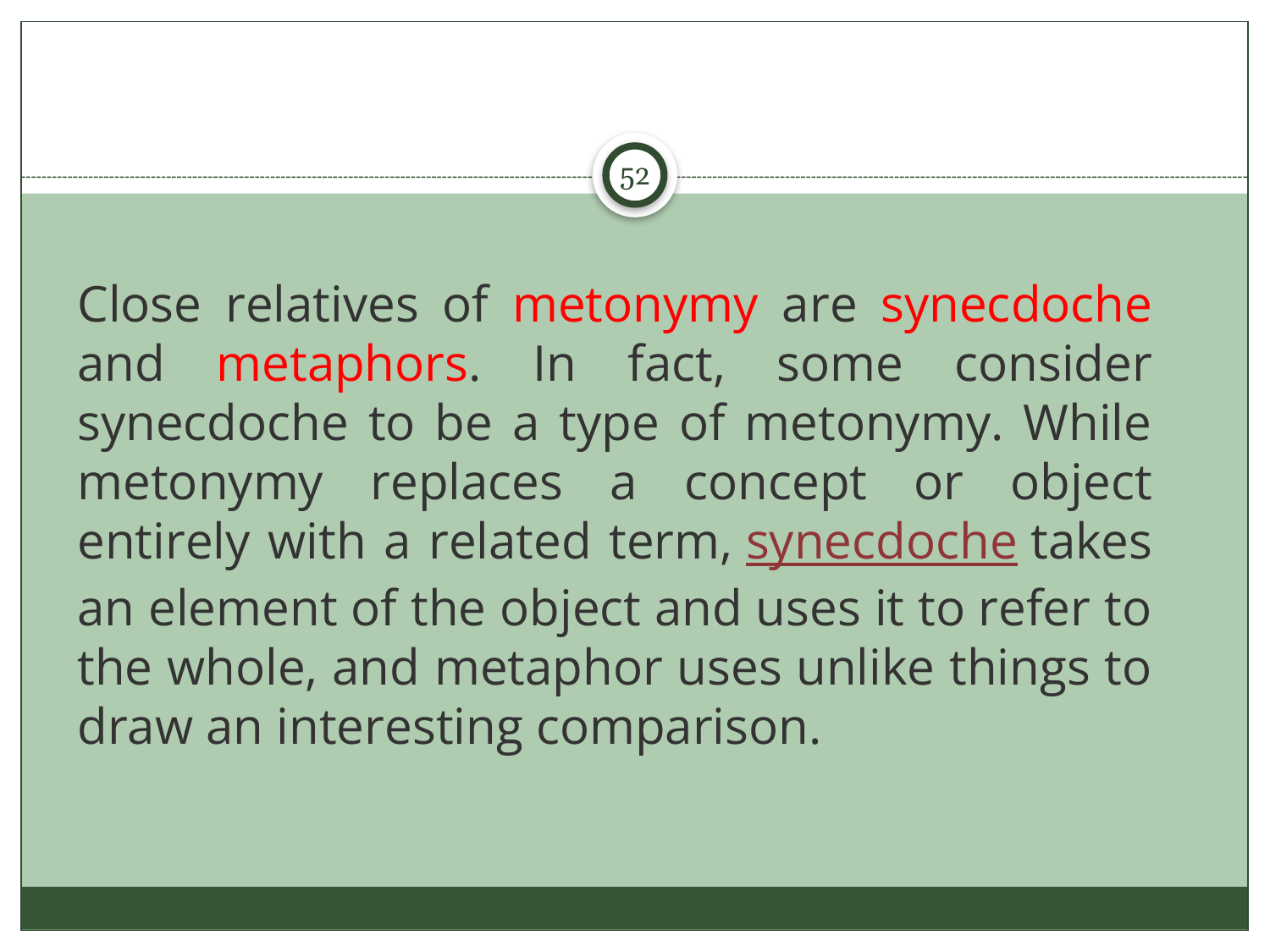

#
52
Close relatives of metonymy are synecdoche and metaphors. In fact, some consider synecdoche to be a type of metonymy. While metonymy replaces a concept or object entirely with a related term, synecdoche takes an element of the object and uses it to refer to the whole, and metaphor uses unlike things to draw an interesting comparison.